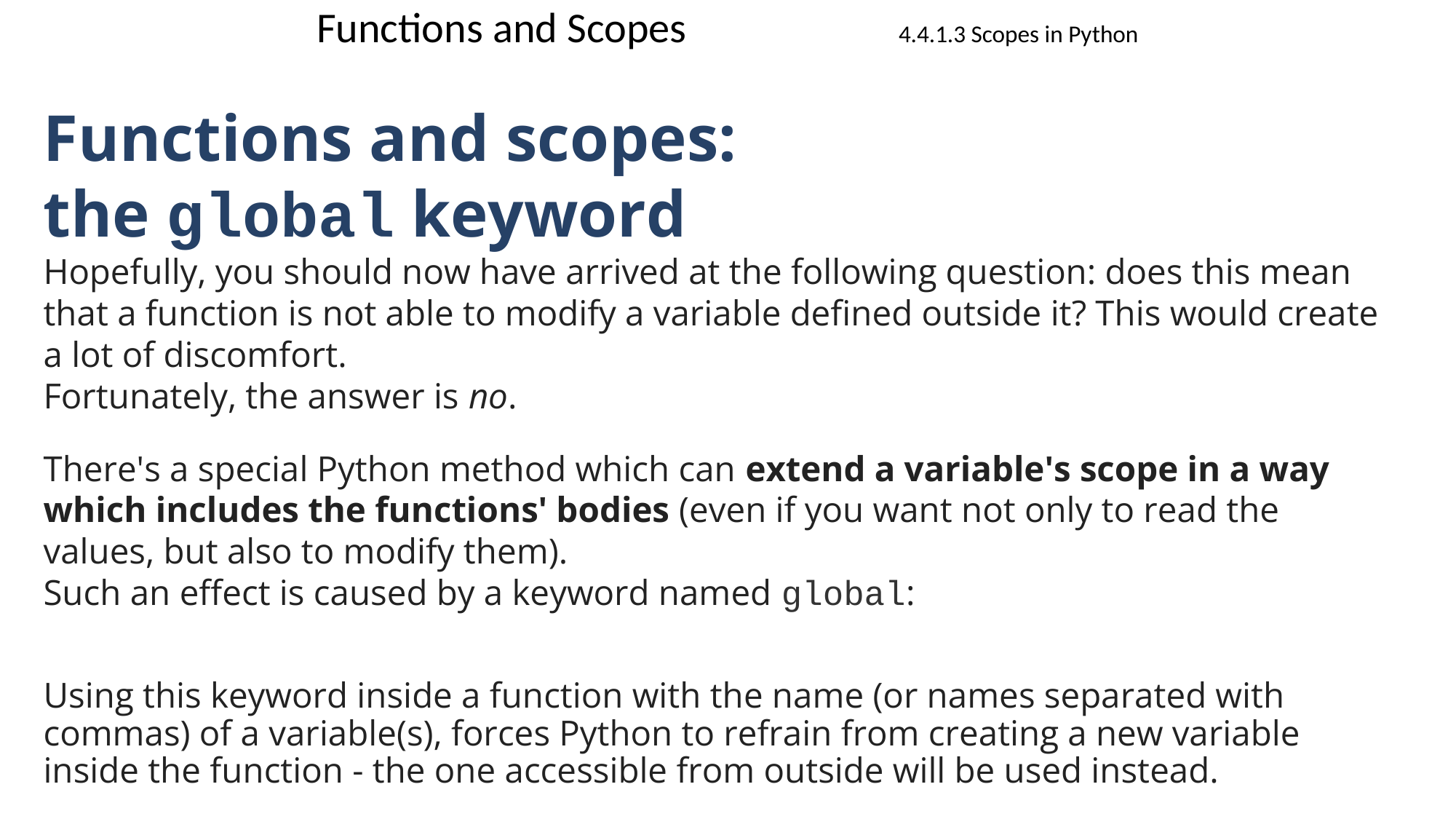

# Functions and Scopes                      4.4.1.3 Scopes in Python

Functions and scopes: the global keyword
Hopefully, you should now have arrived at the following question: does this mean that a function is not able to modify a variable defined outside it? This would create a lot of discomfort.
Fortunately, the answer is no.

There's a special Python method which can extend a variable's scope in a way which includes the functions' bodies (even if you want not only to read the values, but also to modify them).
Such an effect is caused by a keyword named global:

Using this keyword inside a function with the name (or names separated with commas) of a variable(s), forces Python to refrain from creating a new variable inside the function - the one accessible from outside will be used instead.